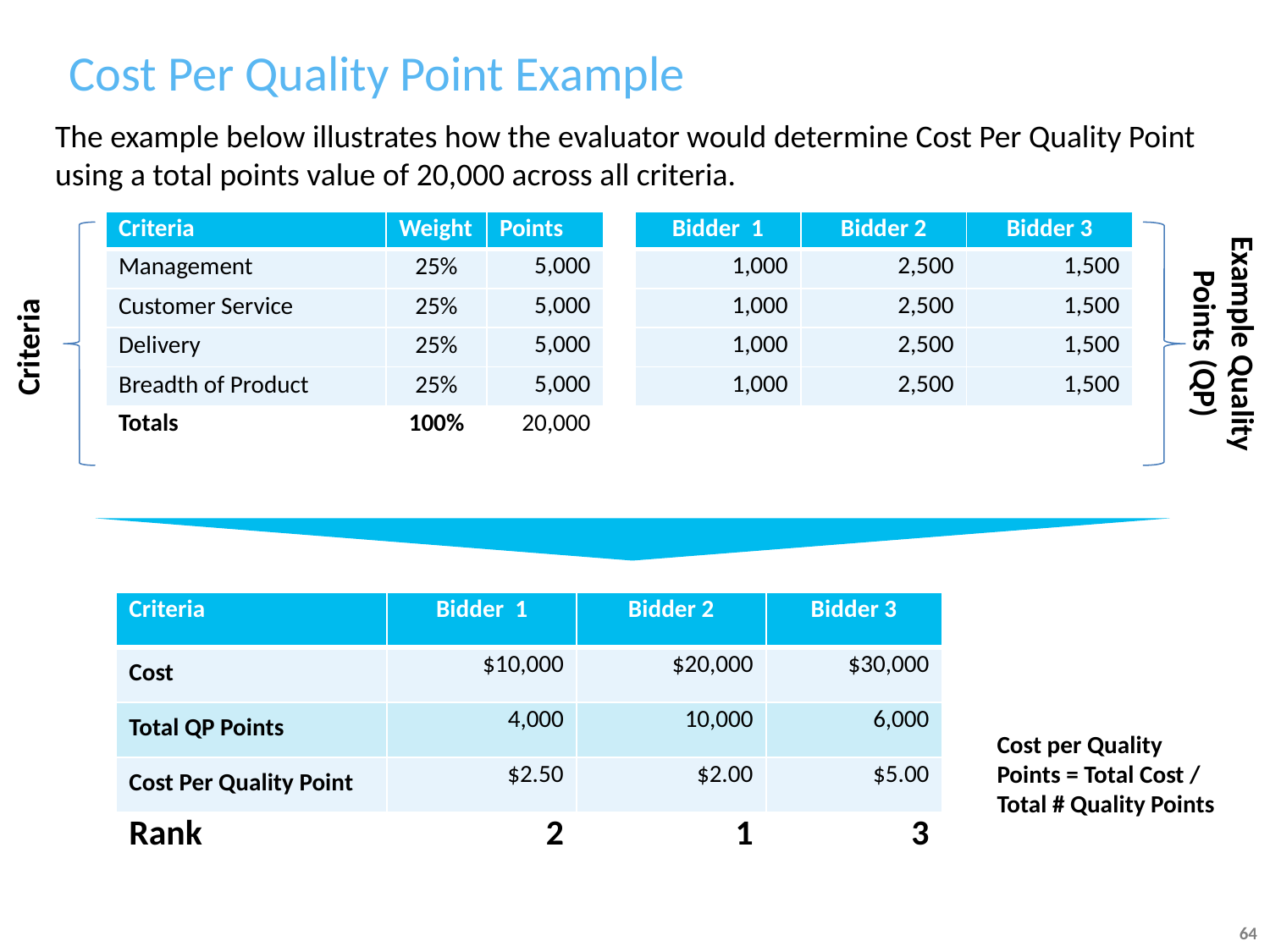

# Cost Per Quality Point Example
The example below illustrates how the evaluator would determine Cost Per Quality Point using a total points value of 20,000 across all criteria.
| Criteria | Weight | Points |  | Bidder 1 | Bidder 2 | Bidder 3 |
| --- | --- | --- | --- | --- | --- | --- |
| Management | 25% | 5,000 |  | 1,000 | 2,500 | 1,500 |
| Customer Service | 25% | 5,000 |  | 1,000 | 2,500 | 1,500 |
| Delivery | 25% | 5,000 |  | 1,000 | 2,500 | 1,500 |
| Breadth of Product | 25% | 5,000 |  | 1,000 | 2,500 | 1,500 |
| Totals | 100% | 20,000 |  |  |  |  |

Example Quality Points (QP)
Criteria

| Criteria | Bidder 1 | Bidder 2 | Bidder 3 |
| --- | --- | --- | --- |
| Cost | $10,000 | $20,000 | $30,000 |
| Total QP Points | 4,000 | 10,000 | 6,000 |
| Cost Per Quality Point | $2.50 | $2.00 | $5.00 |
| Rank | 2 | 1 | 3 |
Cost per Quality Points = Total Cost / Total # Quality Points
64